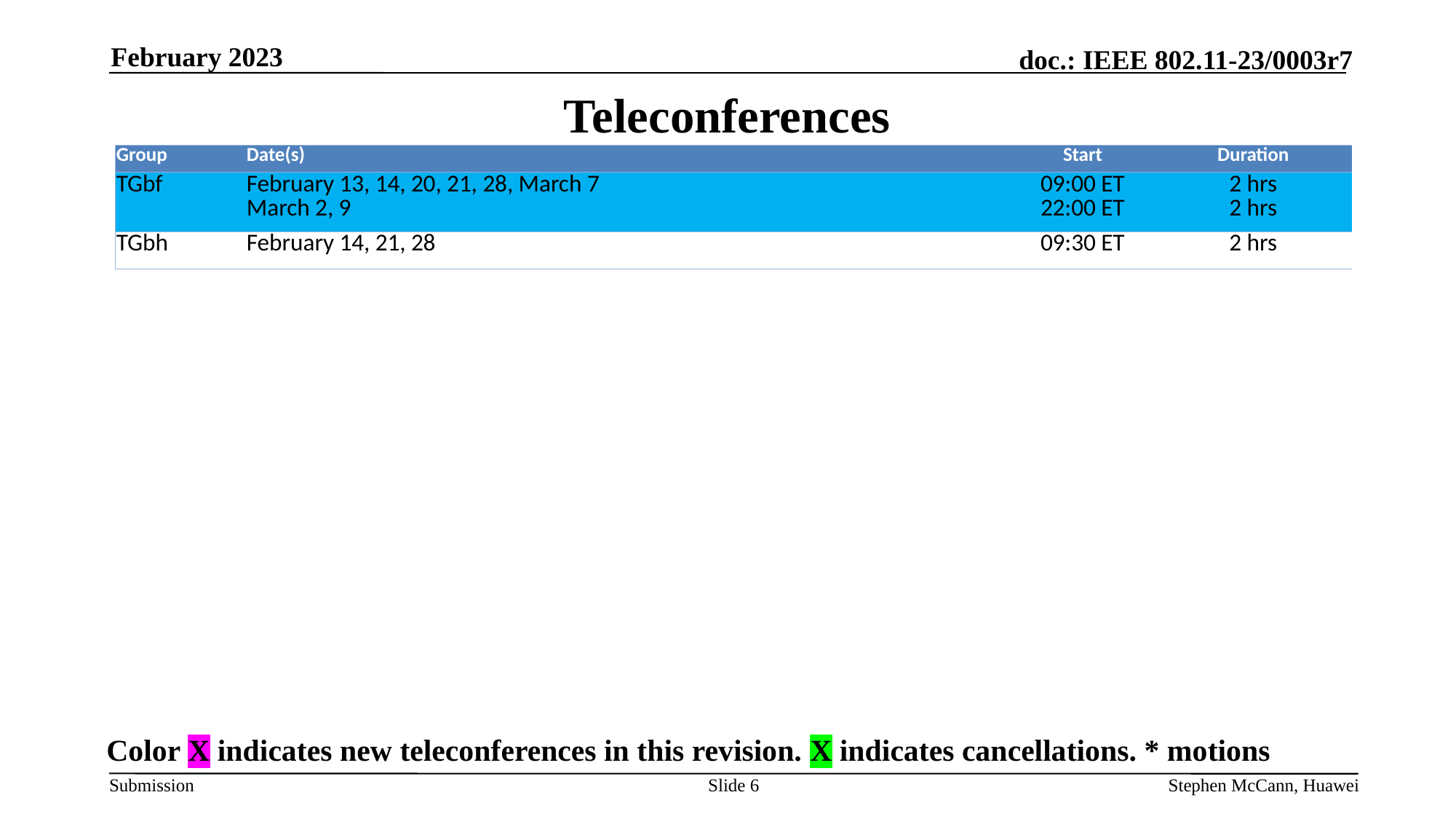

February 2023
# Teleconferences
| Group | Date(s) | Start | Duration |
| --- | --- | --- | --- |
| TGbf | February 13, 14, 20, 21, 28, March 7 March 2, 9 | 09:00 ET 22:00 ET | 2 hrs 2 hrs |
| TGbh | February 14, 21, 28 | 09:30 ET | 2 hrs |
Color X indicates new teleconferences in this revision. X indicates cancellations. * motions
Slide 6
Stephen McCann, Huawei